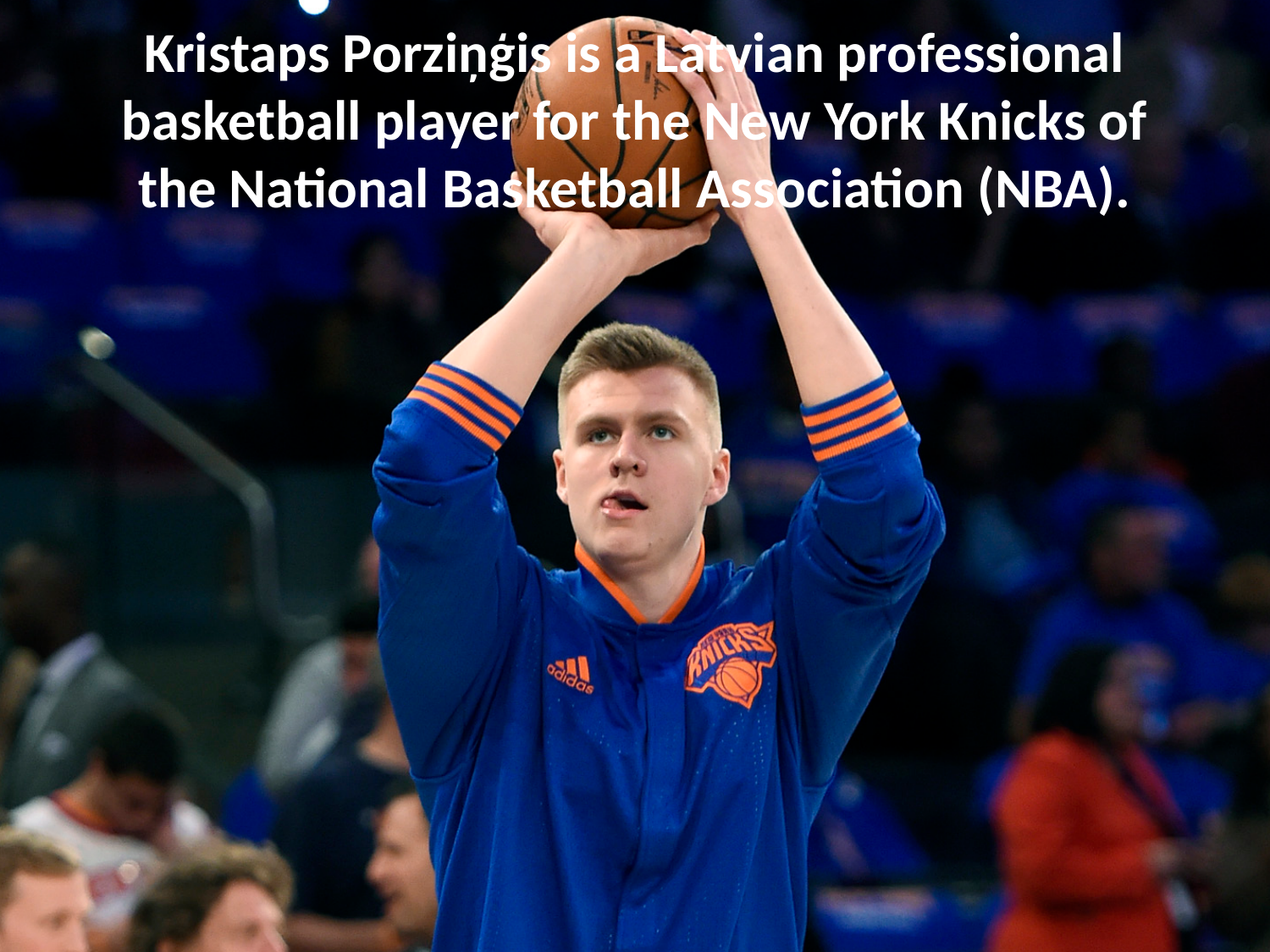

# Kristaps Porziņģis is a Latvian professional basketball player for the New York Knicks of the National Basketball Association (NBA).